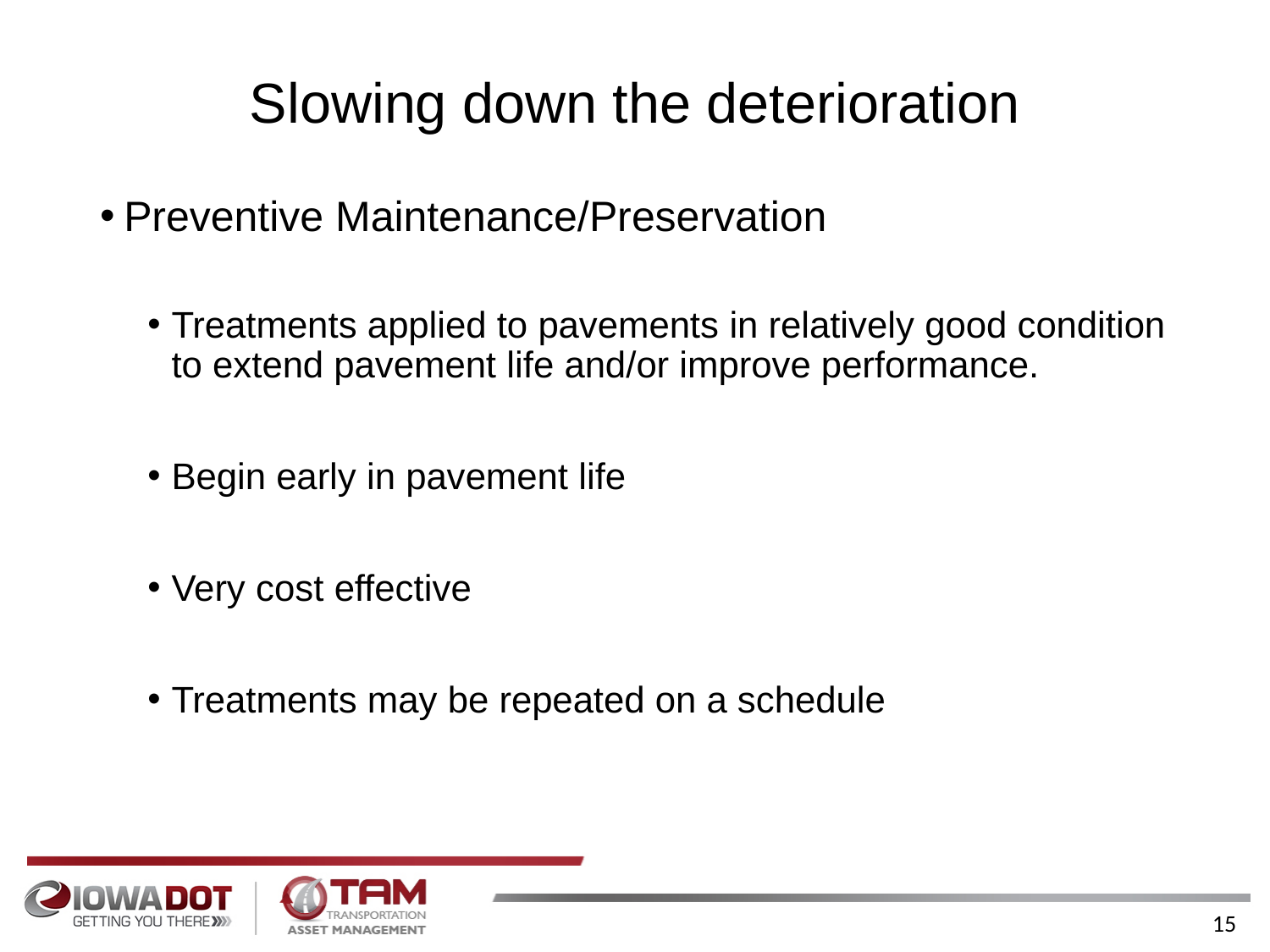

# Slowing down the deterioration
Preventive Maintenance/Preservation

Treatments applied to pavements in relatively good condition to extend pavement life and/or improve performance.

Begin early in pavement life

Very cost effective

Treatments may be repeated on a schedule

15